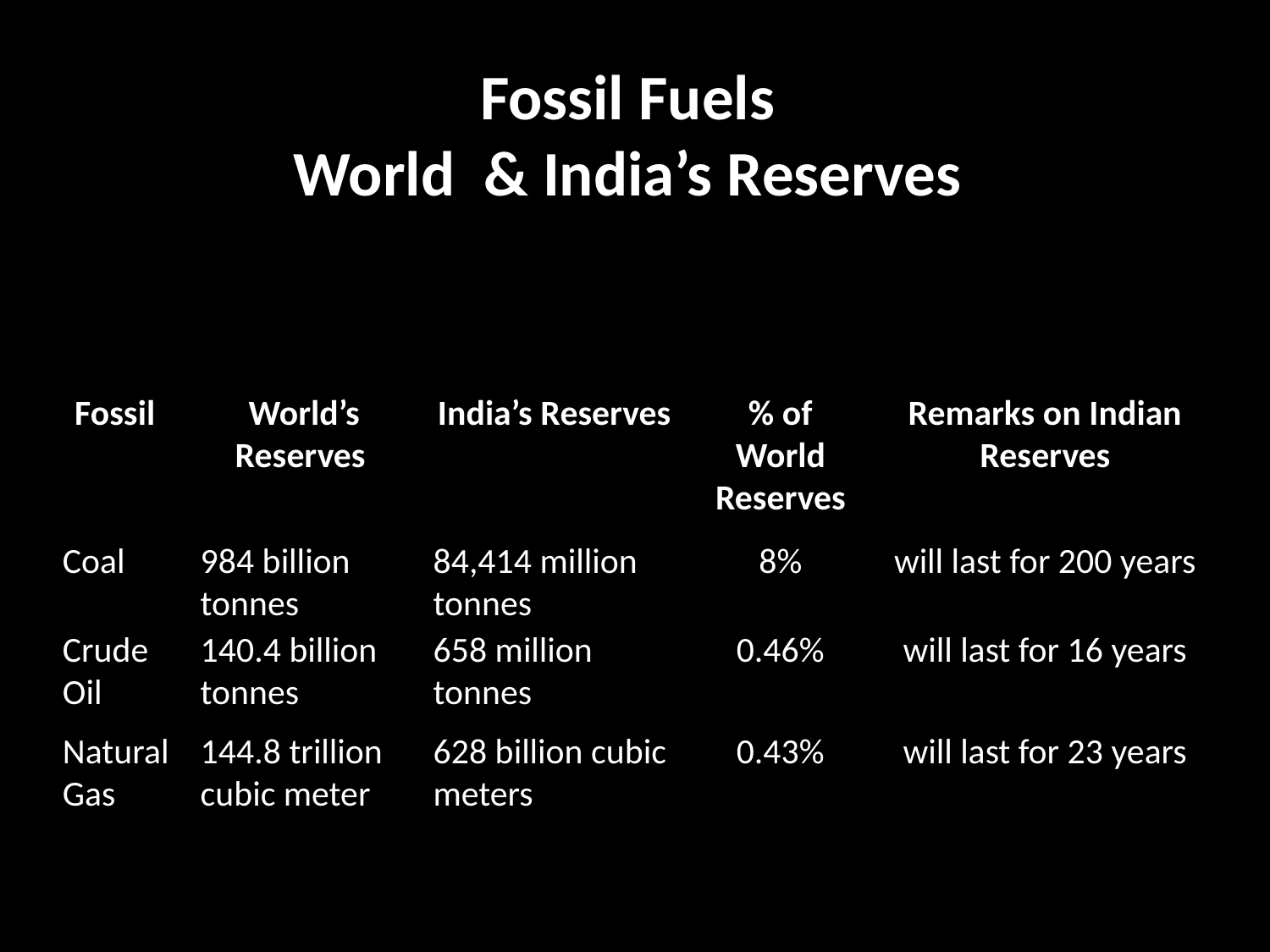

Fossil Fuels
World  & India’s Reserves
Fossil

World’s Reserves

India’s Reserves

% of World Reserves

Remarks on Indian Reserves

Coal

984 billion tonnes
84,414 million tonnes
8%
will last for 200 years
Crude Oil

140.4 billion tonnes
658 million tonnes
0.46%
will last for 16 years
Natural Gas

144.8 trillion cubic meter
628 billion cubic meters
0.43%
will last for 23 years